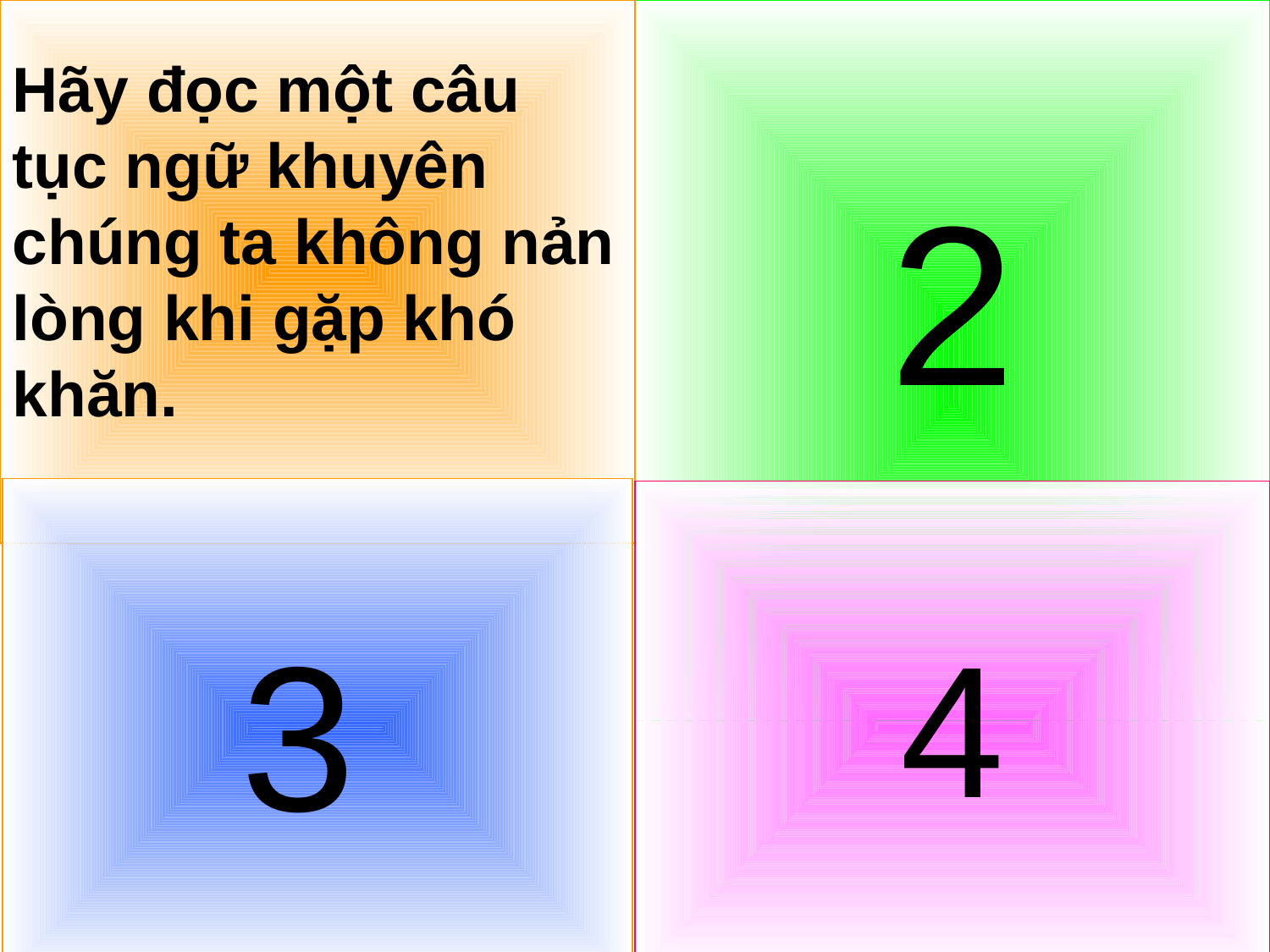

Hãy đọc một câu tục ngữ khuyên chúng ta không nản lòng khi gặp khó khăn.

2

3

4